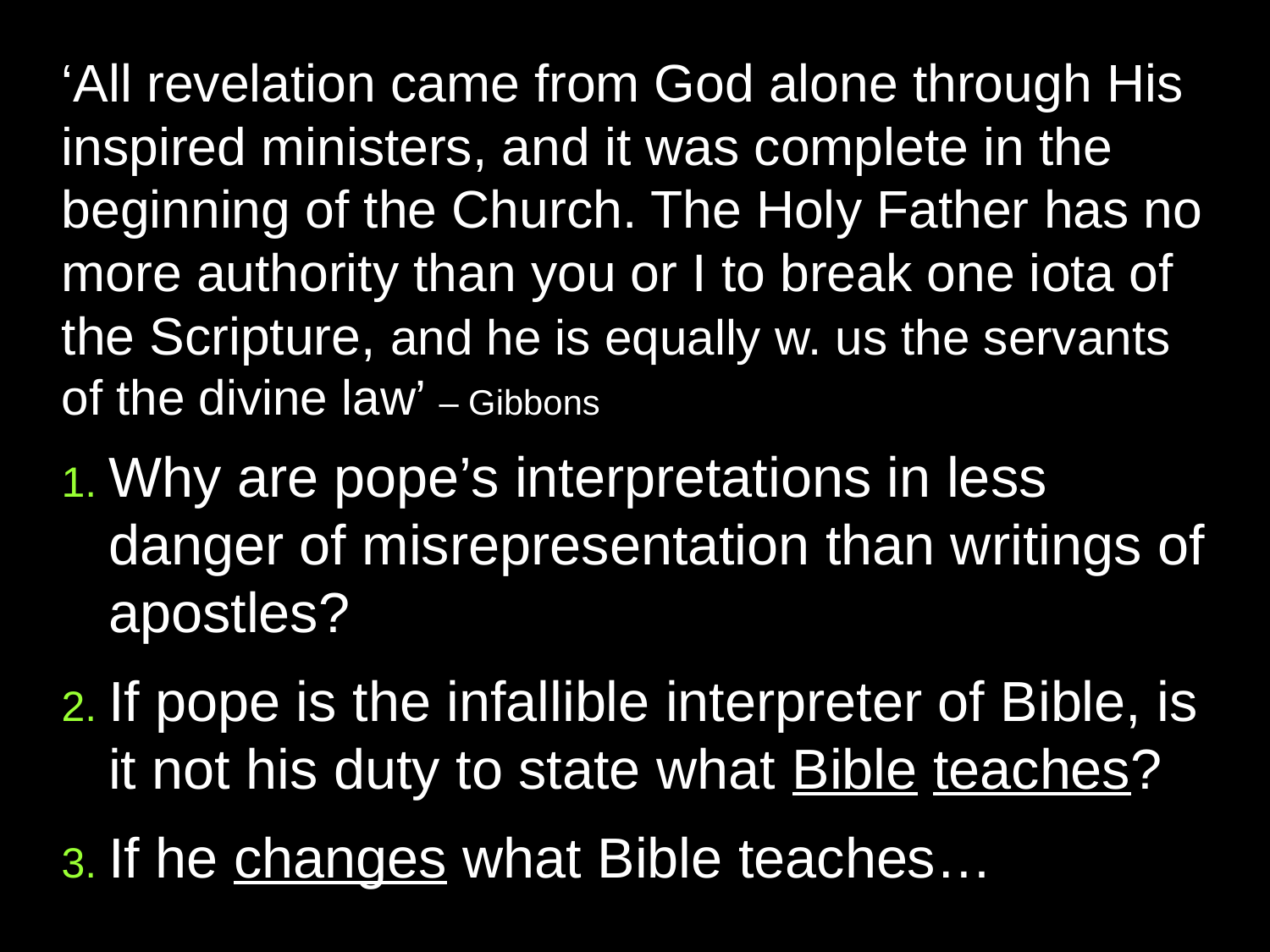

‘All revelation came from God alone through His inspired ministers, and it was complete in the beginning of the Church. The Holy Father has no more authority than you or I to break one iota of the Scripture, and he is equally w. us the servants of the divine law’ – Gibbons
1. Why are pope’s interpretations in less danger of misrepresentation than writings of apostles?
2. If pope is the infallible interpreter of Bible, is it not his duty to state what Bible teaches?
3. If he changes what Bible teaches…